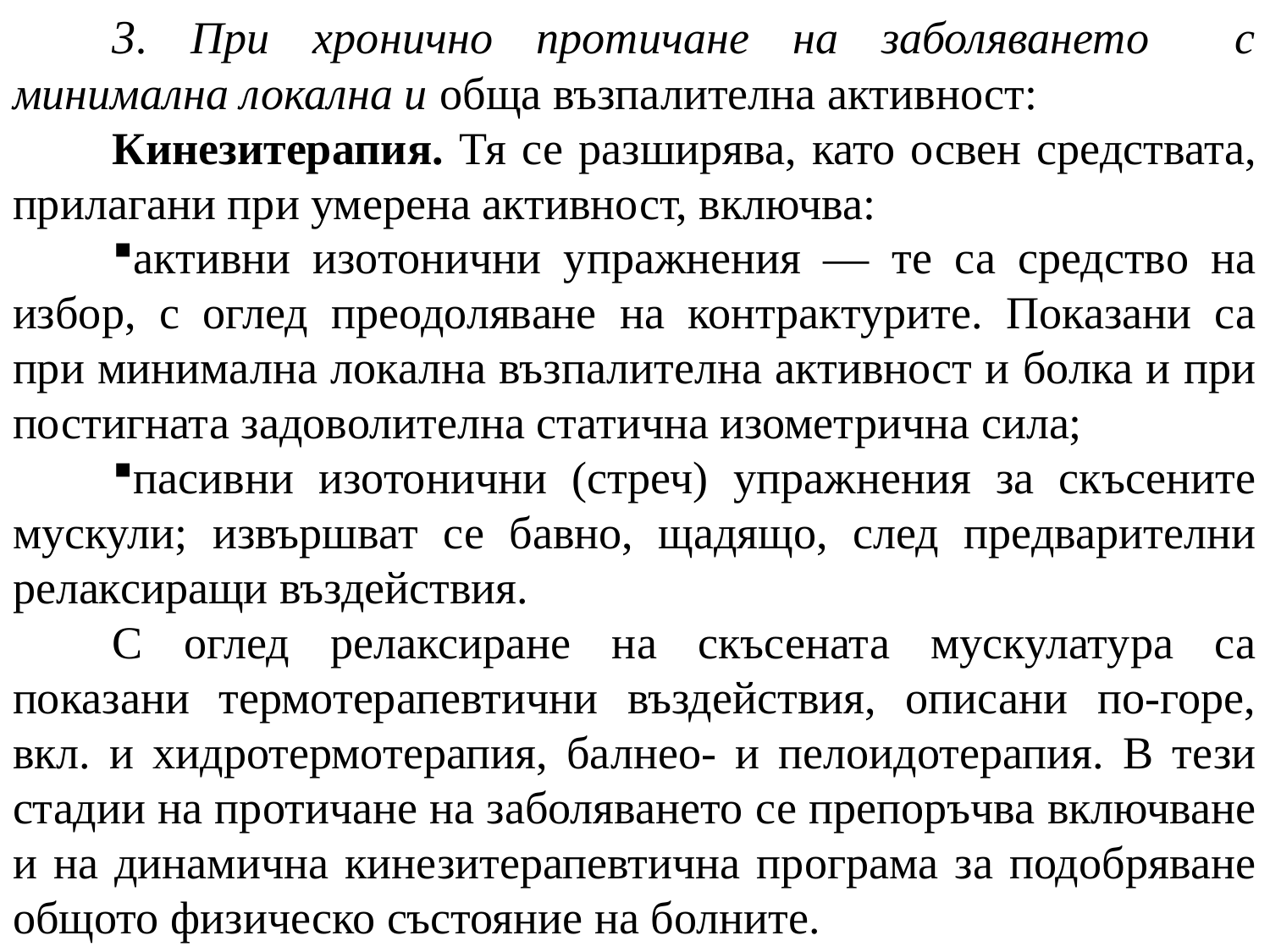

3. При хронично протичане на заболяването  с минимална локална и обща възпалителна активност:
Кинезитерапия. Тя се разширява, като освен средствата, прилагани при умерена активност, включва:
активни изотонични упражнения — те са средство на избор, с оглед преодоляване на контрактурите. Показани са при минимална локална възпалителна активност и болка и при постигната задоволителна статична изометрична сила;
пасивни изотонични (стреч) упражнения за скъсените мускули; извършват се бавно, щадящо, след предварителни релаксиращи въздействия.
С оглед релаксиране на скъсената мускулатура са показани термотерапевтични въздействия, описани по-горе, вкл. и хидротермотерапия, балнео- и пелоидотерапия. В тези стадии на протичане на заболяването се препоръчва включване и на динамична кинезитерапевтична програма за подобряване общото физическо състояние на болните.